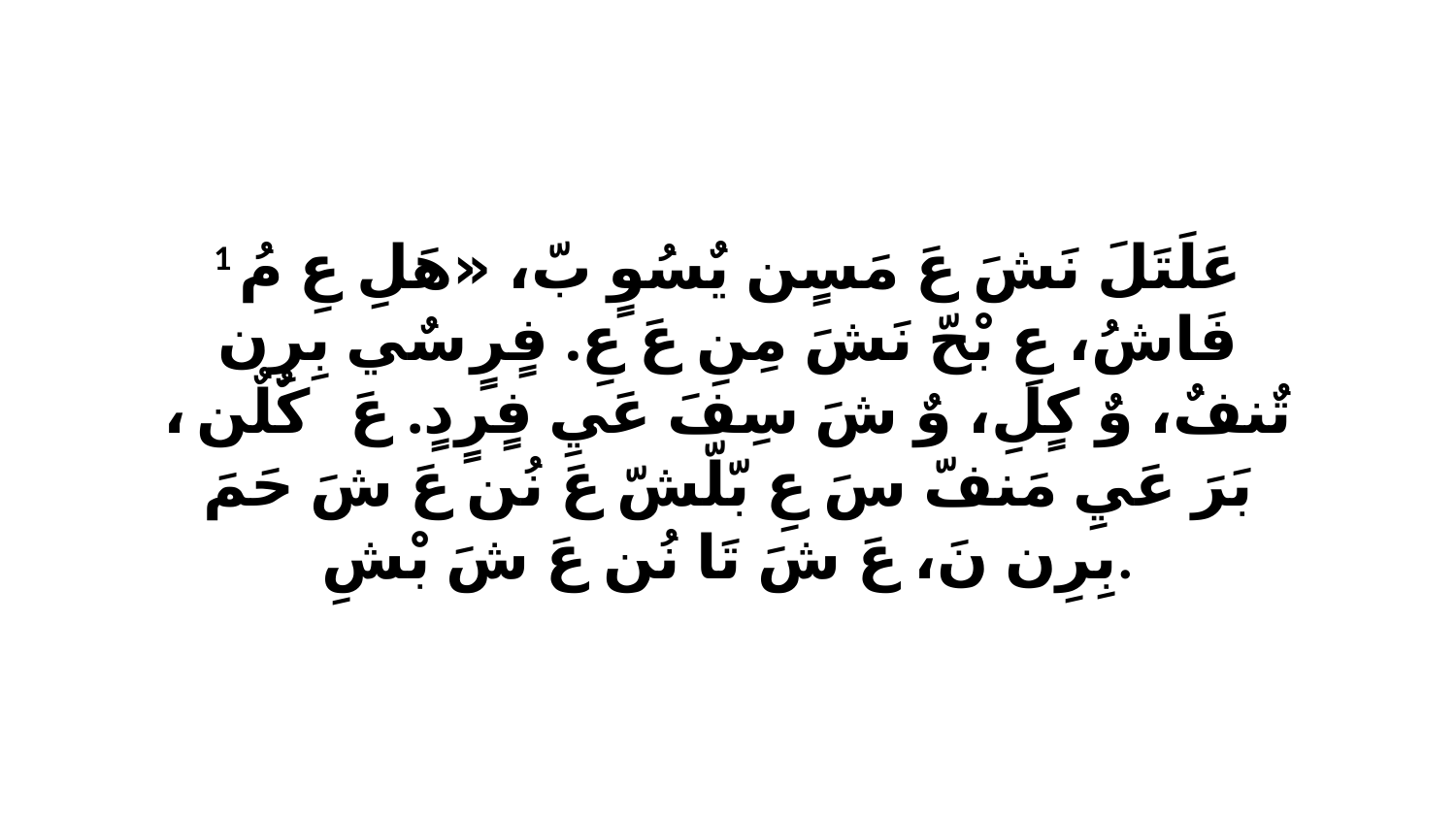

1 عَلَتَلَ نَشَ عَ مَسٍن يٌسُوٍ بّ، «هَلِ عِ مُ فَاشُ، عِ بْحّ نَشَ مِنِ عَ عِ. فٍرٍ سٌي بِرِن تٌنفٌ، وٌ كٍلِ، وٌ شَ سِفَ عَيِ فٍرٍدٍ. عَ كٌلٌن، ﭑ بَرَ عَيِ مَنفّ سَ عِ بّلّشّ عَ نُن عَ شَ حَمَ بِرِن نَ، عَ شَ تَا نُن عَ شَ بْشِ.